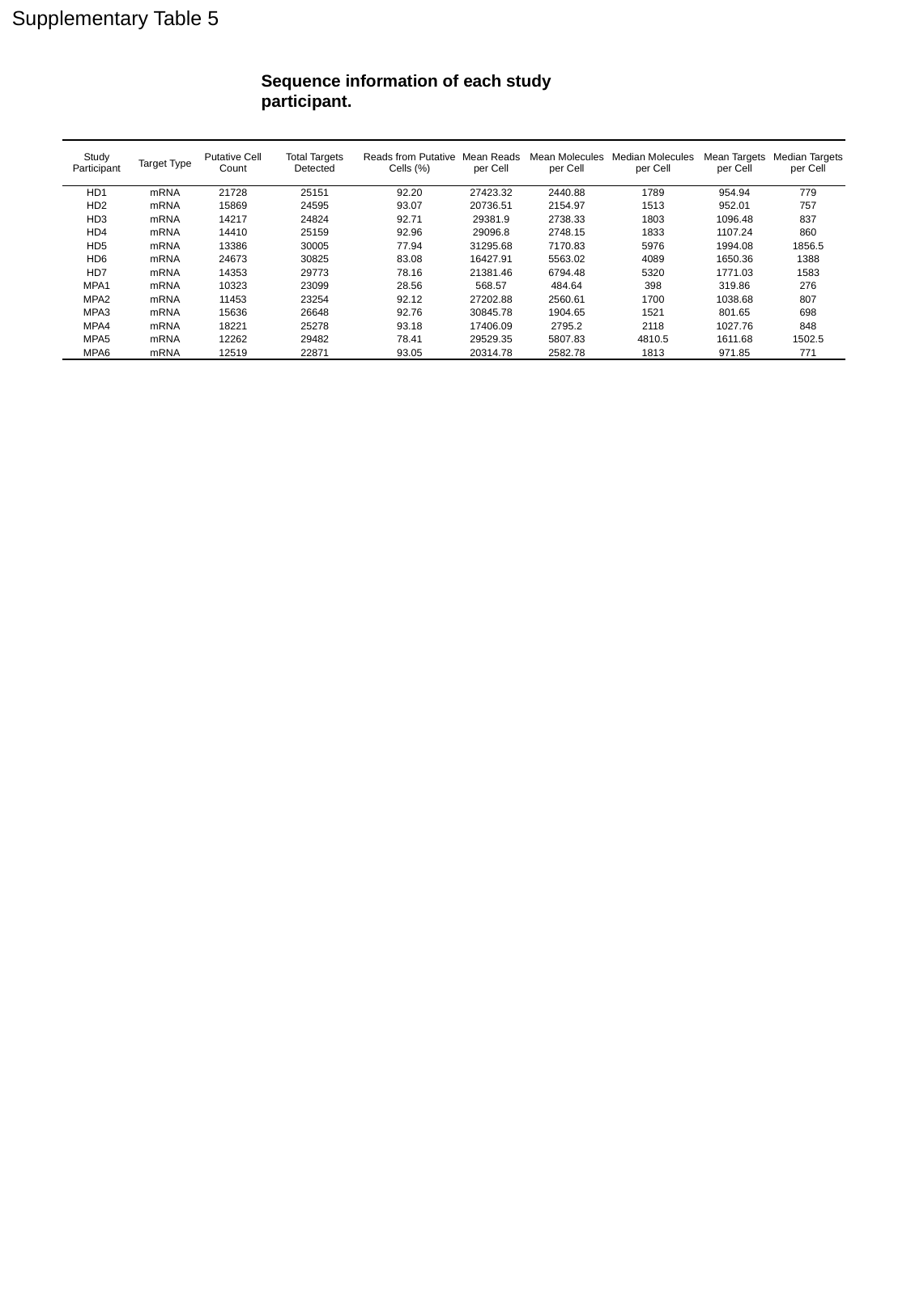

Supplementary Table 5
Sequence information of each study participant.
| Study Participant | Target Type | Putative Cell Count | Total Targets Detected | Reads from Putative Cells (%) | Mean Reads per Cell | Mean Molecules per Cell | Median Molecules per Cell | Mean Targets per Cell | Median Targets per Cell |
| --- | --- | --- | --- | --- | --- | --- | --- | --- | --- |
| HD1 | mRNA | 21728 | 25151 | 92.20 | 27423.32 | 2440.88 | 1789 | 954.94 | 779 |
| HD2 | mRNA | 15869 | 24595 | 93.07 | 20736.51 | 2154.97 | 1513 | 952.01 | 757 |
| HD3 | mRNA | 14217 | 24824 | 92.71 | 29381.9 | 2738.33 | 1803 | 1096.48 | 837 |
| HD4 | mRNA | 14410 | 25159 | 92.96 | 29096.8 | 2748.15 | 1833 | 1107.24 | 860 |
| HD5 | mRNA | 13386 | 30005 | 77.94 | 31295.68 | 7170.83 | 5976 | 1994.08 | 1856.5 |
| HD6 | mRNA | 24673 | 30825 | 83.08 | 16427.91 | 5563.02 | 4089 | 1650.36 | 1388 |
| HD7 | mRNA | 14353 | 29773 | 78.16 | 21381.46 | 6794.48 | 5320 | 1771.03 | 1583 |
| MPA1 | mRNA | 10323 | 23099 | 28.56 | 568.57 | 484.64 | 398 | 319.86 | 276 |
| MPA2 | mRNA | 11453 | 23254 | 92.12 | 27202.88 | 2560.61 | 1700 | 1038.68 | 807 |
| MPA3 | mRNA | 15636 | 26648 | 92.76 | 30845.78 | 1904.65 | 1521 | 801.65 | 698 |
| MPA4 | mRNA | 18221 | 25278 | 93.18 | 17406.09 | 2795.2 | 2118 | 1027.76 | 848 |
| MPA5 | mRNA | 12262 | 29482 | 78.41 | 29529.35 | 5807.83 | 4810.5 | 1611.68 | 1502.5 |
| MPA6 | mRNA | 12519 | 22871 | 93.05 | 20314.78 | 2582.78 | 1813 | 971.85 | 771 |